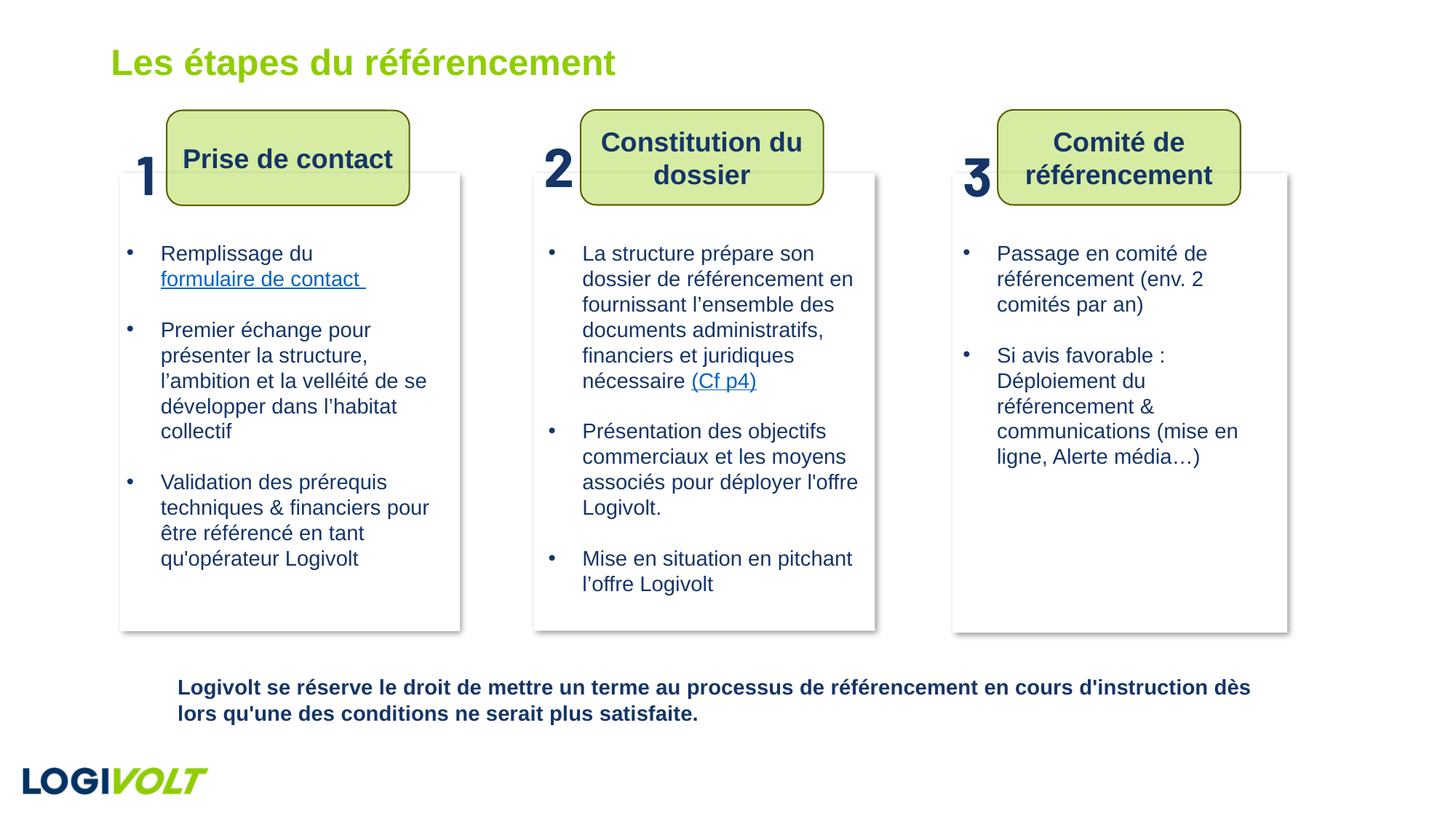

Les étapes du référencement
Comité de référencement
Constitution du dossier
Prise de contact
2
1
3

Remplissage du formulaire de contact

Premier échange pour présenter la structure, l’ambition et la velléité de se développer dans l’habitat collectif

Validation des prérequis techniques & financiers pour être référencé en tant qu'opérateur Logivolt
La structure prépare son dossier de référencement en fournissant l’ensemble des documents administratifs, financiers et juridiques nécessaire (Cf p4)

Présentation des objectifs commerciaux et les moyens associés pour déployer l'offre Logivolt.

Mise en situation en pitchant l’offre Logivolt
Passage en comité de référencement (env. 2 comités par an)

Si avis favorable : Déploiement du référencement & communications (mise en ligne, Alerte média…)
Logivolt se réserve le droit de mettre un terme au processus de référencement en cours d'instruction dès lors qu'une des conditions ne serait plus satisfaite.